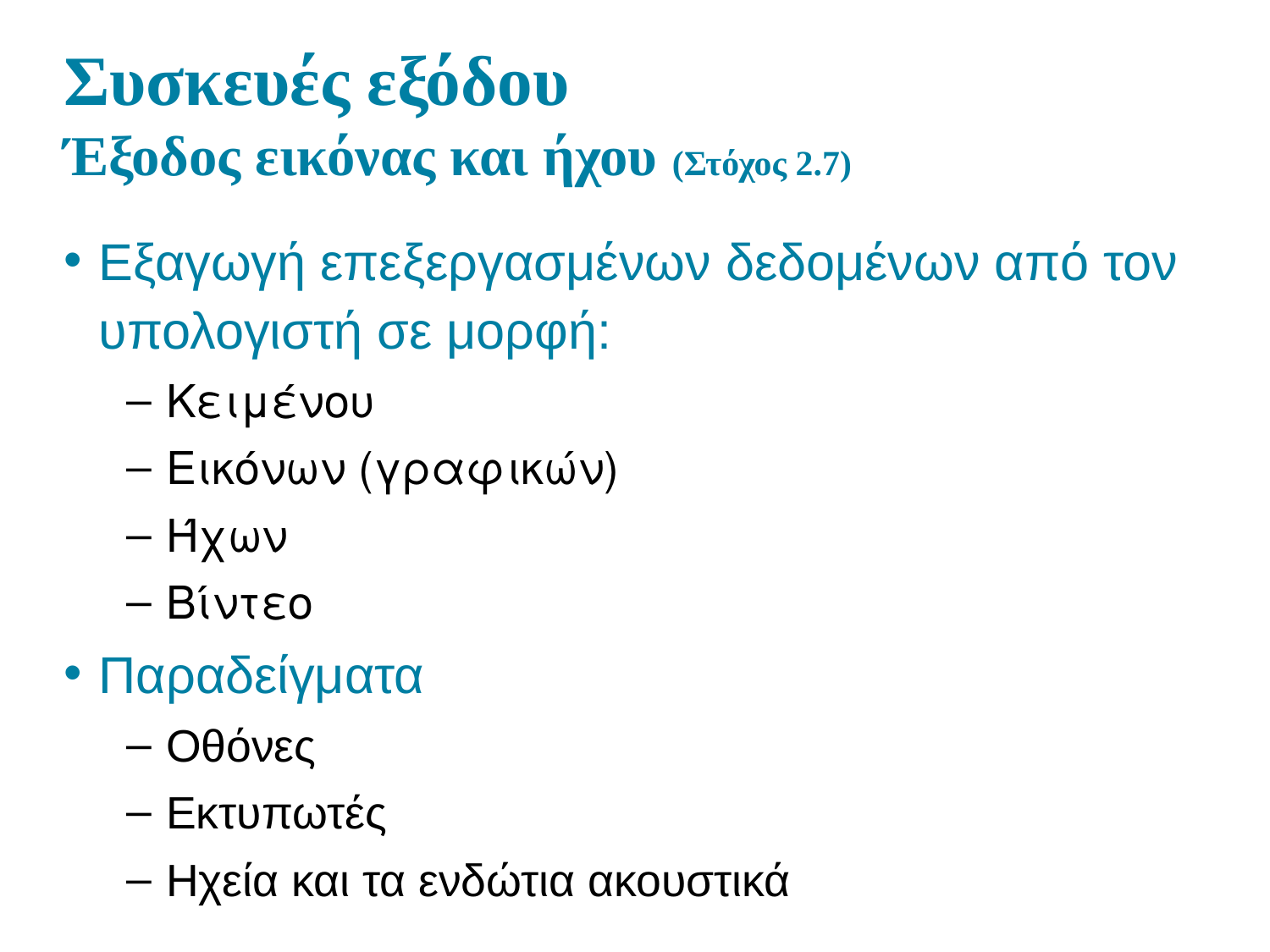

# Συσκευές εξόδου Έξοδος εικόνας και ήχου (Στόχος 2.7)
Εξαγωγή επεξεργασμένων δεδομένων από τον υπολογιστή σε μορφή:
Κειμένου
Εικόνων (γραφικών)
Ήχων
Βίντεο
Παραδείγματα
Οθόνες
Εκτυπωτές
Ηχεία και τα ενδώτια ακουστικά